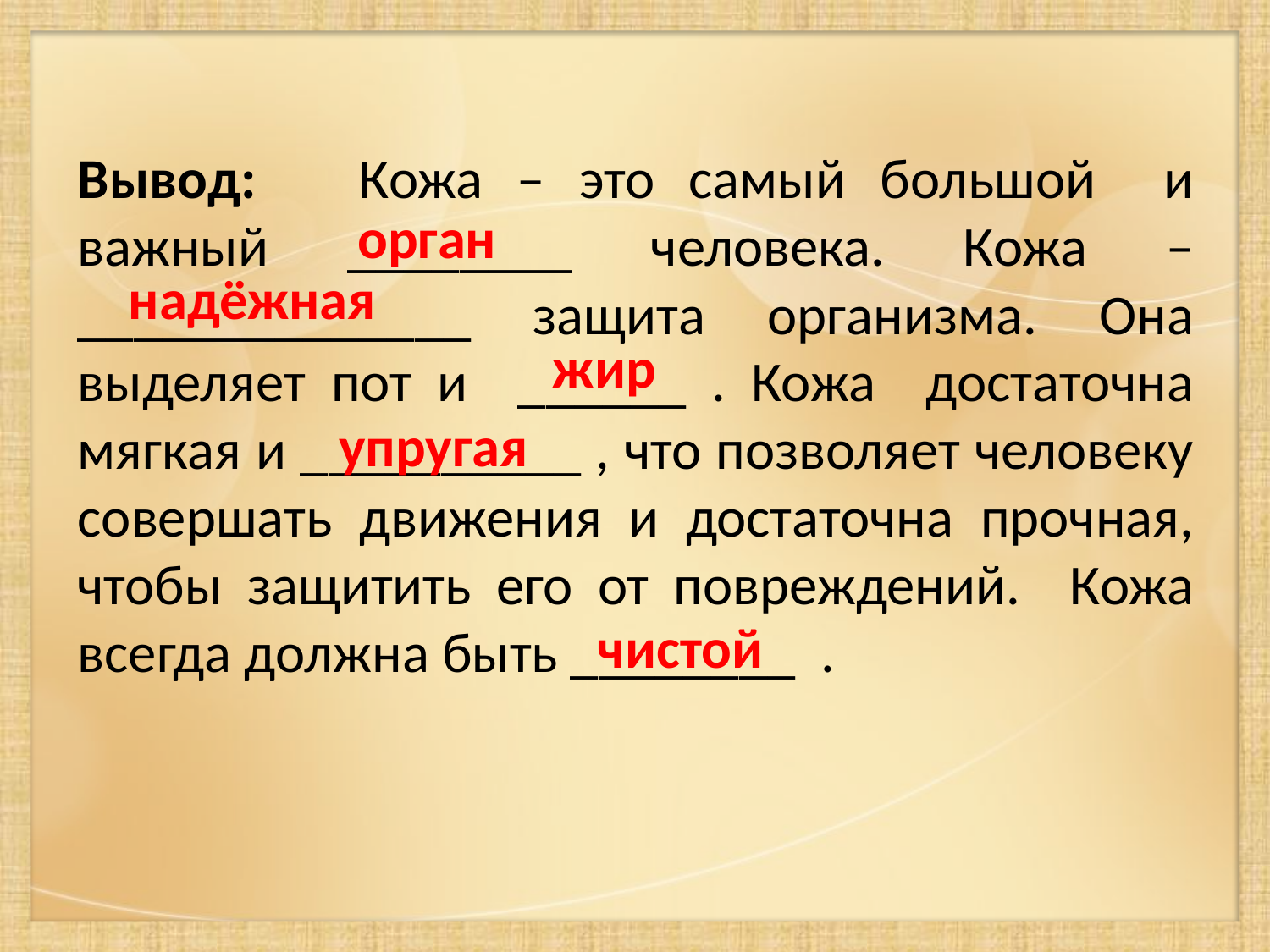

Вывод:   Кожа – это самый большой  и важный ________ человека. Кожа – ______________ защита организма. Она выделяет пот и  ______ . Кожа  достаточна мягкая и __________ , что позволяет человеку совершать движения и достаточна прочная, чтобы защитить его от повреждений.  Кожа всегда должна быть ________  .

орган
надёжная
жир
упругая
чистой